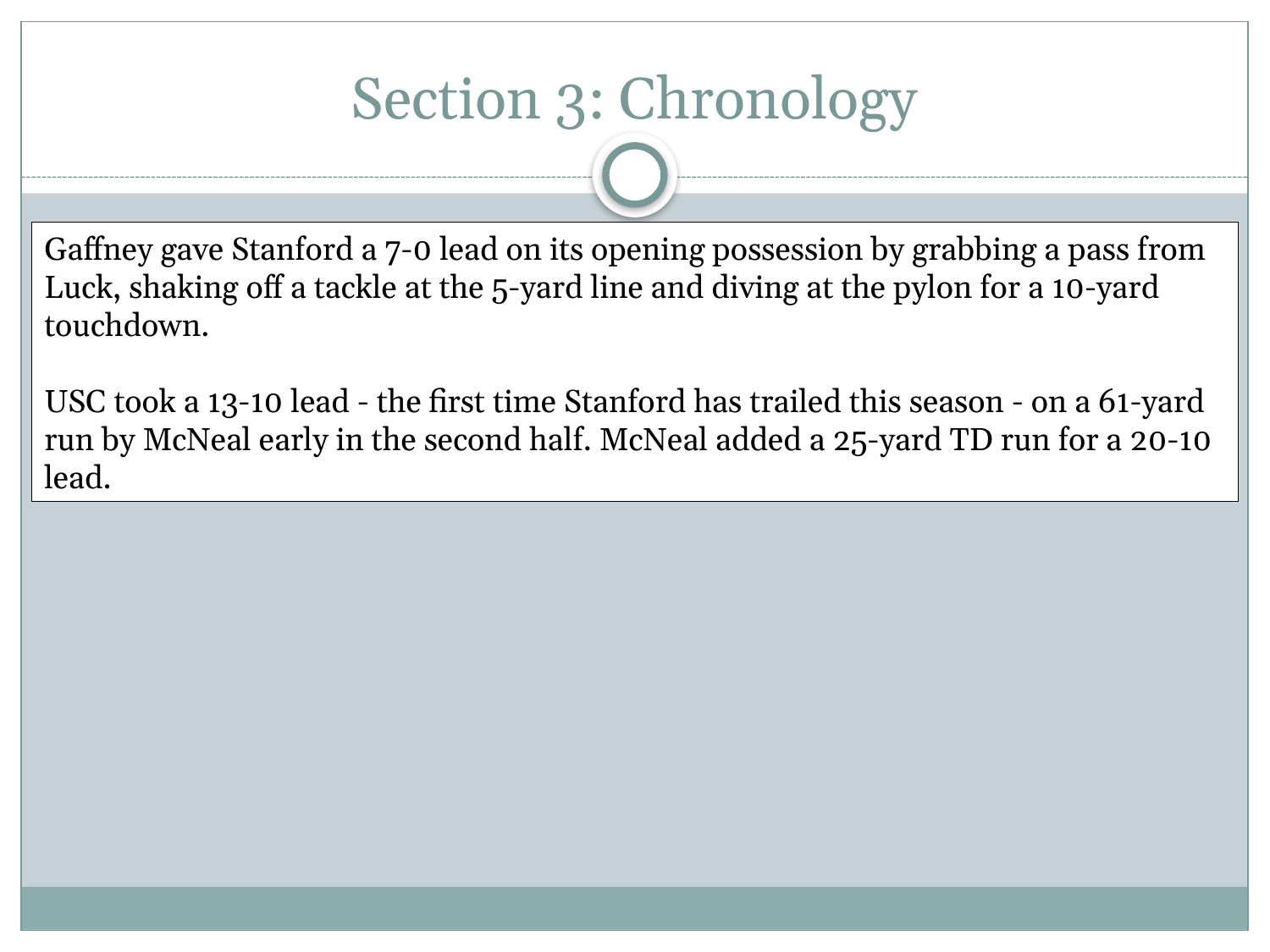

# Section 3: Chronology

Gaffney gave Stanford a 7-0 lead on its opening possession by grabbing a pass from Luck, shaking off a tackle at the 5-yard line and diving at the pylon for a 10-yard touchdown.

USC took a 13-10 lead - the first time Stanford has trailed this season - on a 61-yard run by McNeal early in the second half. McNeal added a 25-yard TD run for a 20-10 lead.